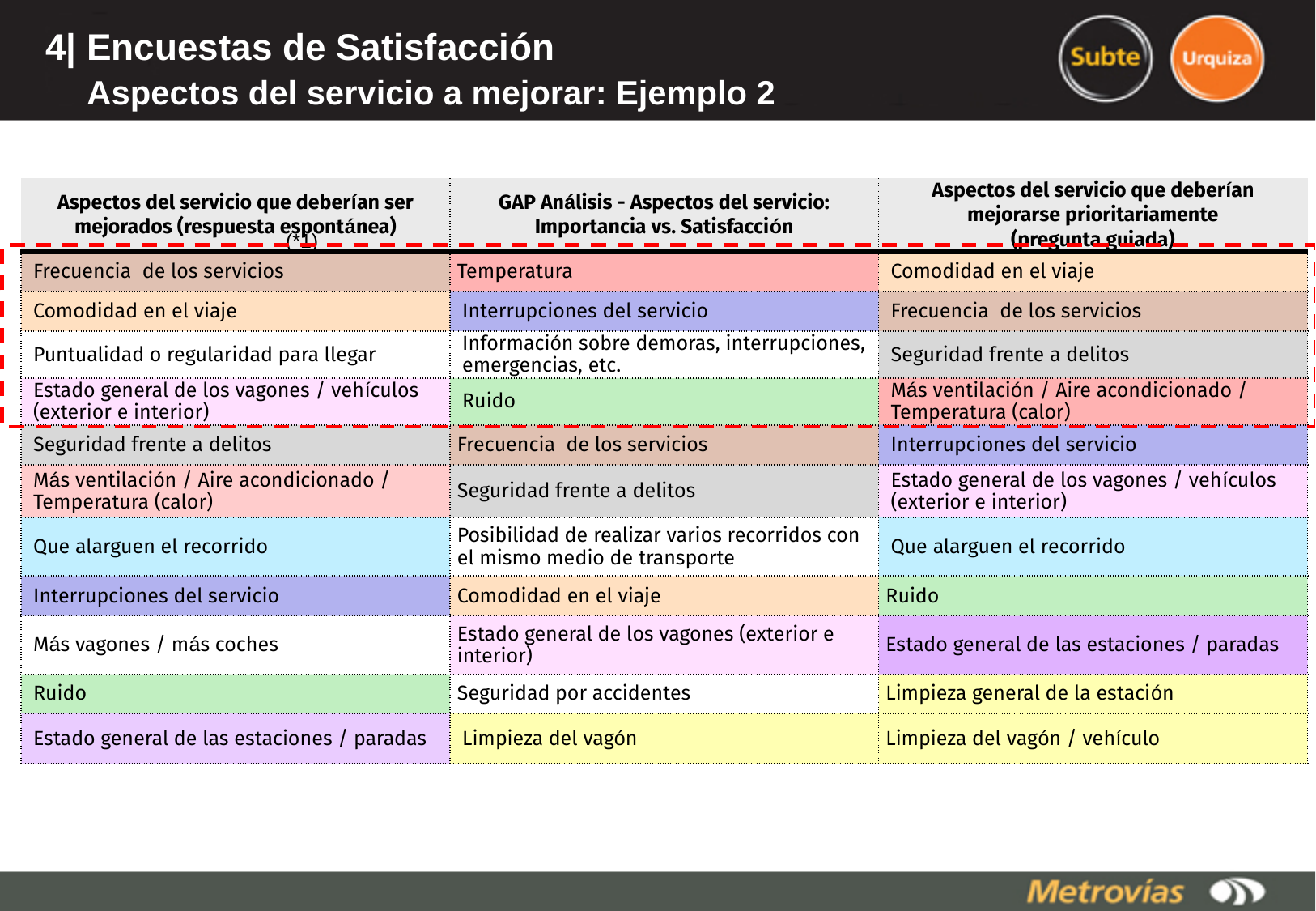

4| Encuestas de Satisfacción
    Aspectos del servicio a mejorar: Ejemplo 2
| Aspectos del servicio que deberían ser mejorados (respuesta espontánea) | GAP Análisis - Aspectos del servicio: Importancia vs. Satisfacción | Aspectos del servicio que deberían mejorarse prioritariamente (pregunta guiada) |
| --- | --- | --- |
| Frecuencia de los servicios | Temperatura | Comodidad en el viaje |
| Comodidad en el viaje | Interrupciones del servicio | Frecuencia de los servicios |
| Puntualidad o regularidad para llegar | Información sobre demoras, interrupciones, emergencias, etc. | Seguridad frente a delitos |
| Estado general de los vagones / vehículos (exterior e interior) | Ruido | Más ventilación / Aire acondicionado / Temperatura (calor) |
| Seguridad frente a delitos | Frecuencia de los servicios | Interrupciones del servicio |
| Más ventilación / Aire acondicionado / Temperatura (calor) | Seguridad frente a delitos | Estado general de los vagones / vehículos (exterior e interior) |
| Que alarguen el recorrido | Posibilidad de realizar varios recorridos con el mismo medio de transporte | Que alarguen el recorrido |
| Interrupciones del servicio | Comodidad en el viaje | Ruido |
| Más vagones / más coches | Estado general de los vagones (exterior e interior) | Estado general de las estaciones / paradas |
| Ruido | Seguridad por accidentes | Limpieza general de la estación |
| Estado general de las estaciones / paradas | Limpieza del vagón | Limpieza del vagón / vehículo |
(*1)